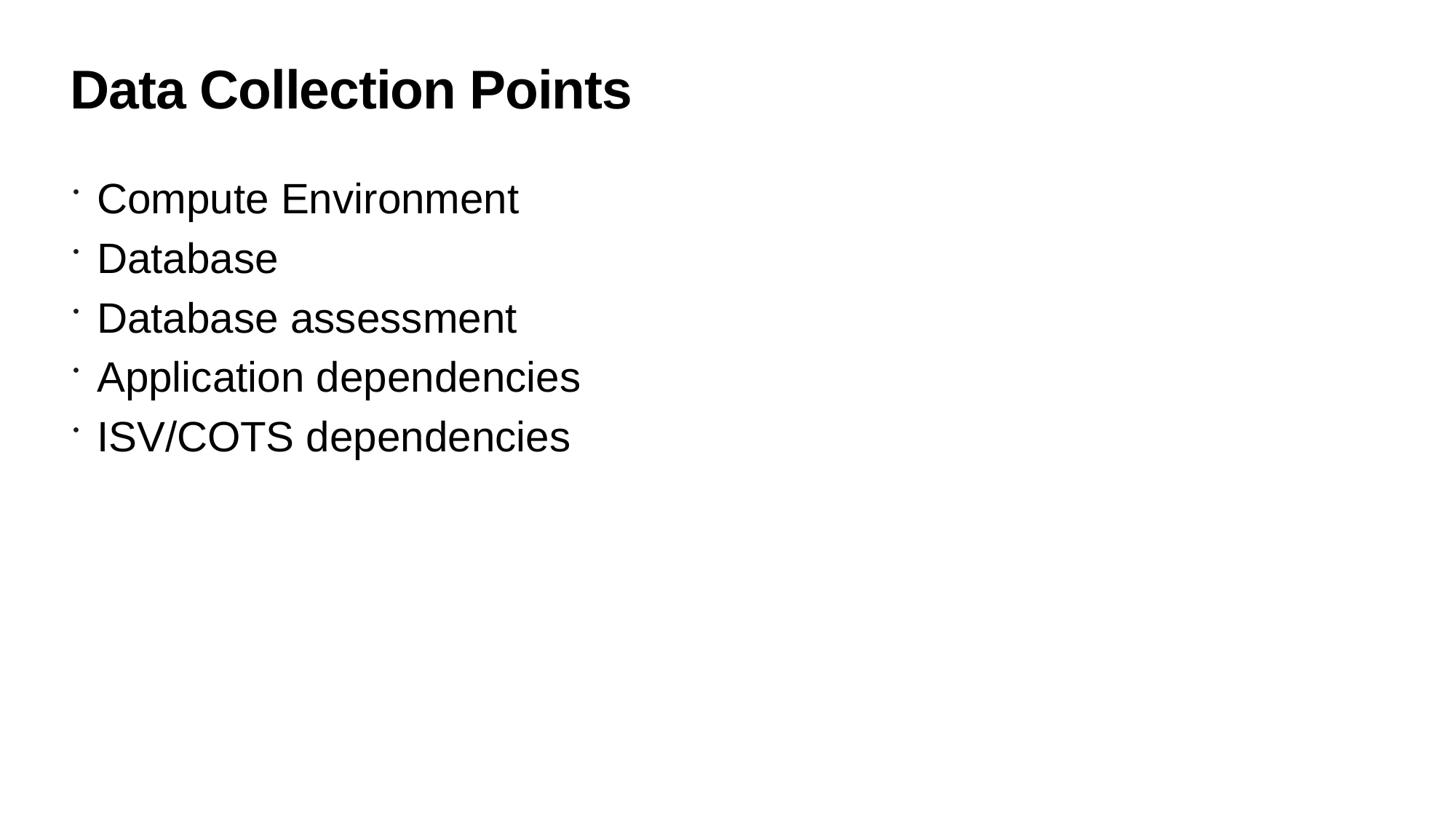

# Data Collection Points
Compute Environment
Database
Database assessment
Application dependencies
ISV/COTS dependencies